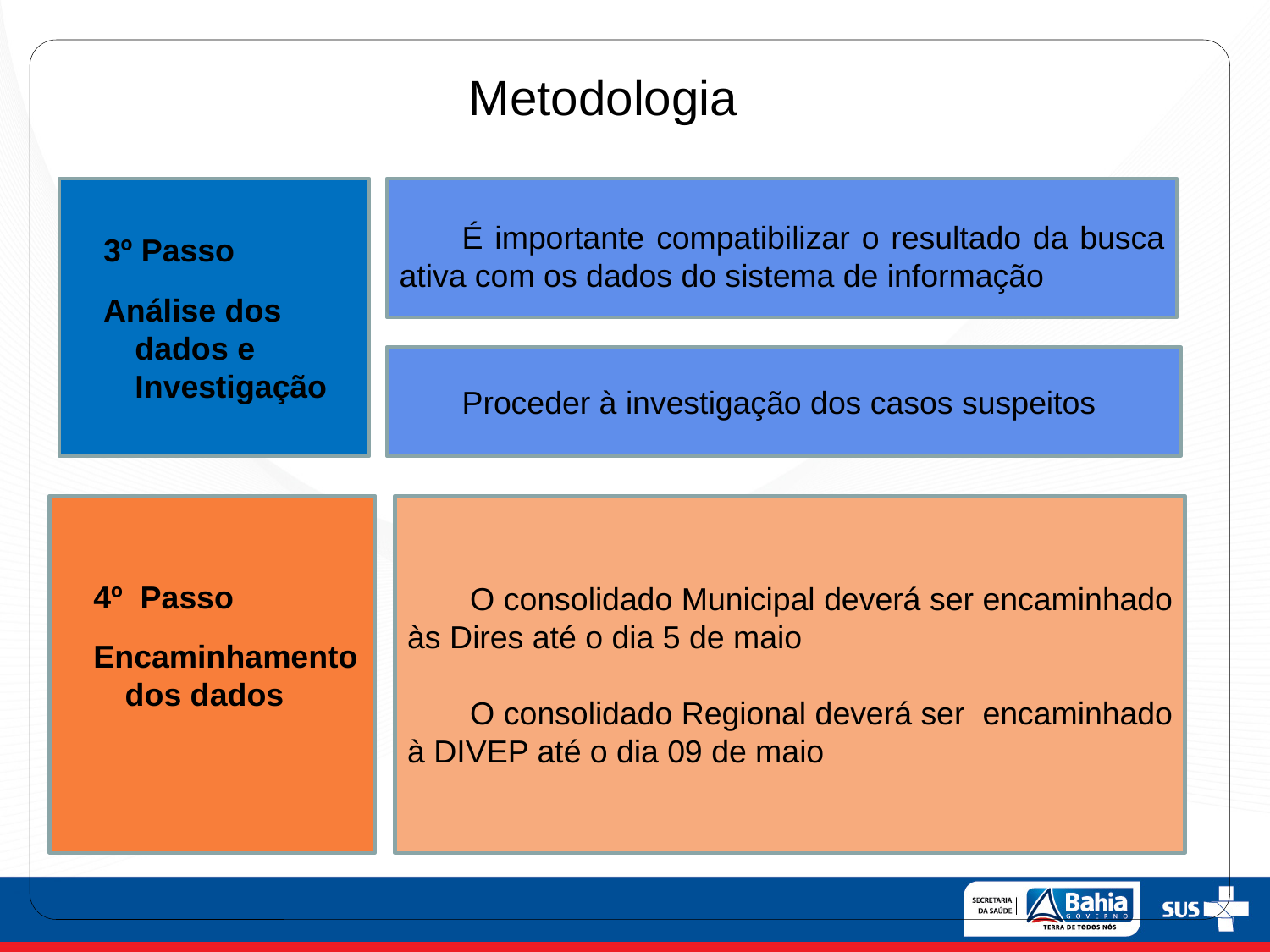

Metodologia
3º Passo
Análise dos dados e Investigação

É importante compatibilizar o resultado da busca ativa com os dados do sistema de informação

Proceder à investigação dos casos suspeitos
4º  Passo
Encaminhamento dos dados

O consolidado Municipal deverá ser encaminhado às Dires até o dia 5 de maio

O consolidado Regional deverá ser  encaminhado à DIVEP até o dia 09 de maio